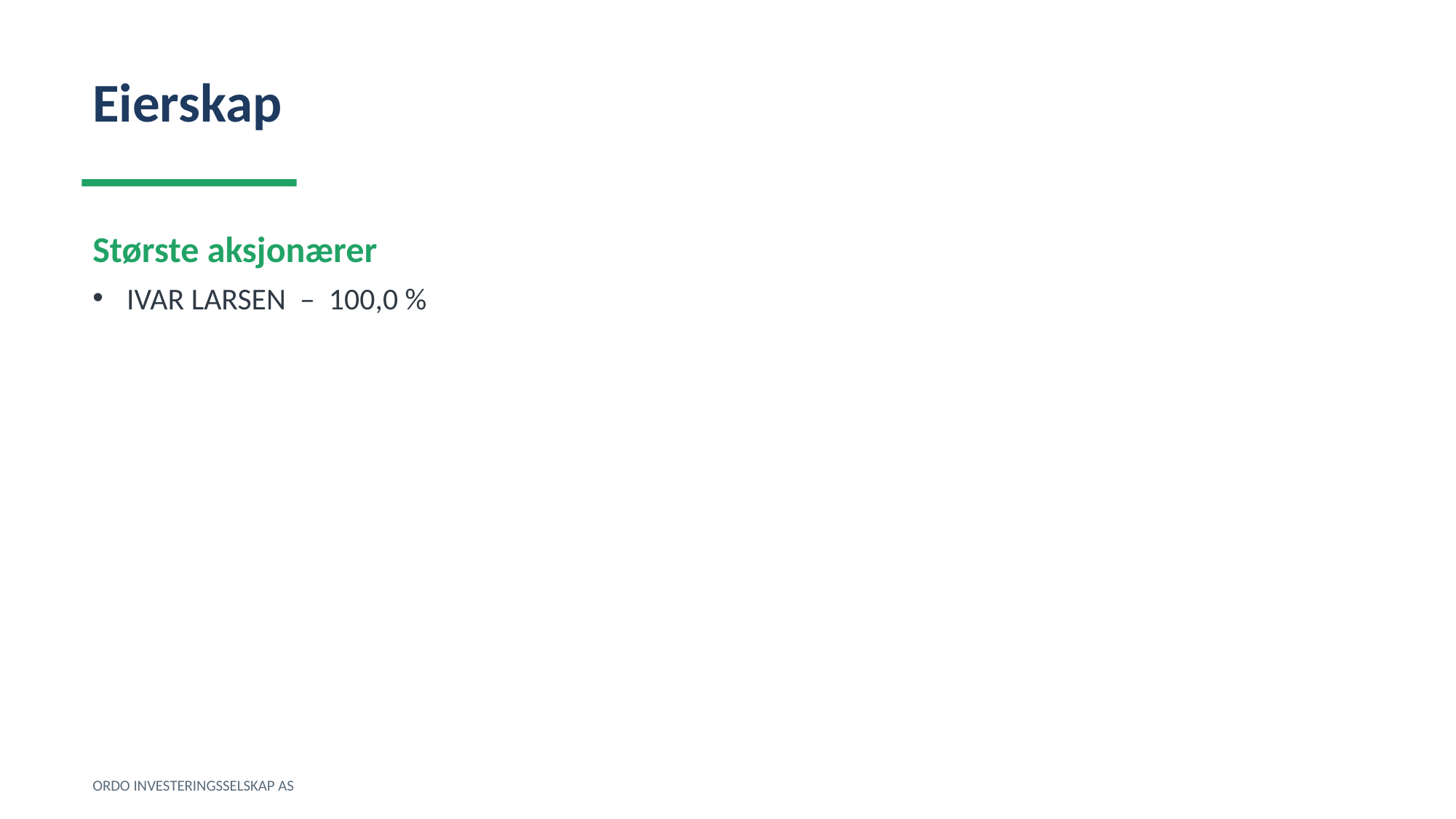

Eierskap

Største aksjonærer
IVAR LARSEN  –  100,0 %
ORDO INVESTERINGSSELSKAP AS